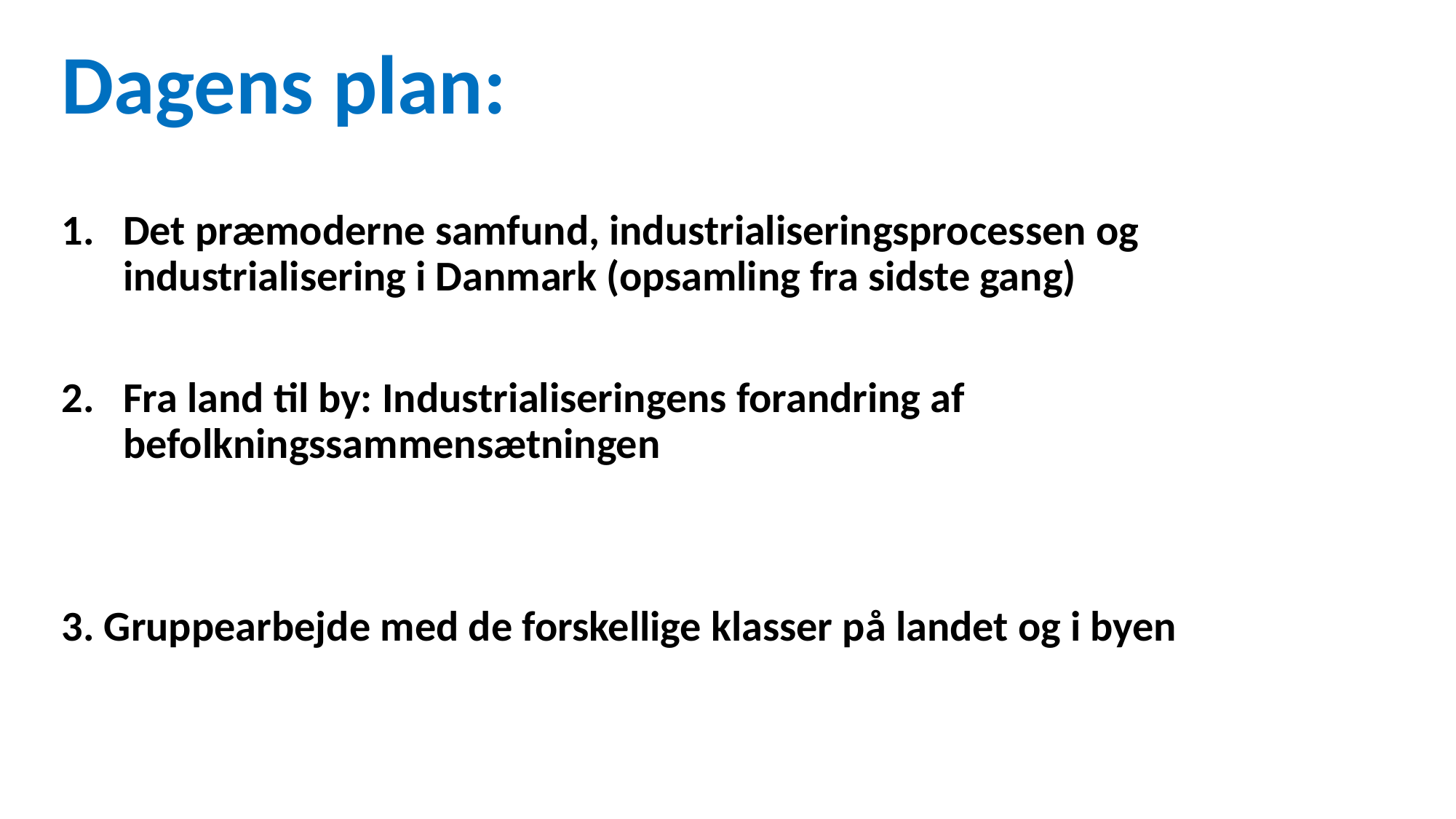

Dagens plan:

Det præmoderne samfund, industrialiseringsprocessen og industrialisering i Danmark (opsamling fra sidste gang)

Fra land til by: Industrialiseringens forandring af befolkningssammensætningen

3. Gruppearbejde med de forskellige klasser på landet og i byen